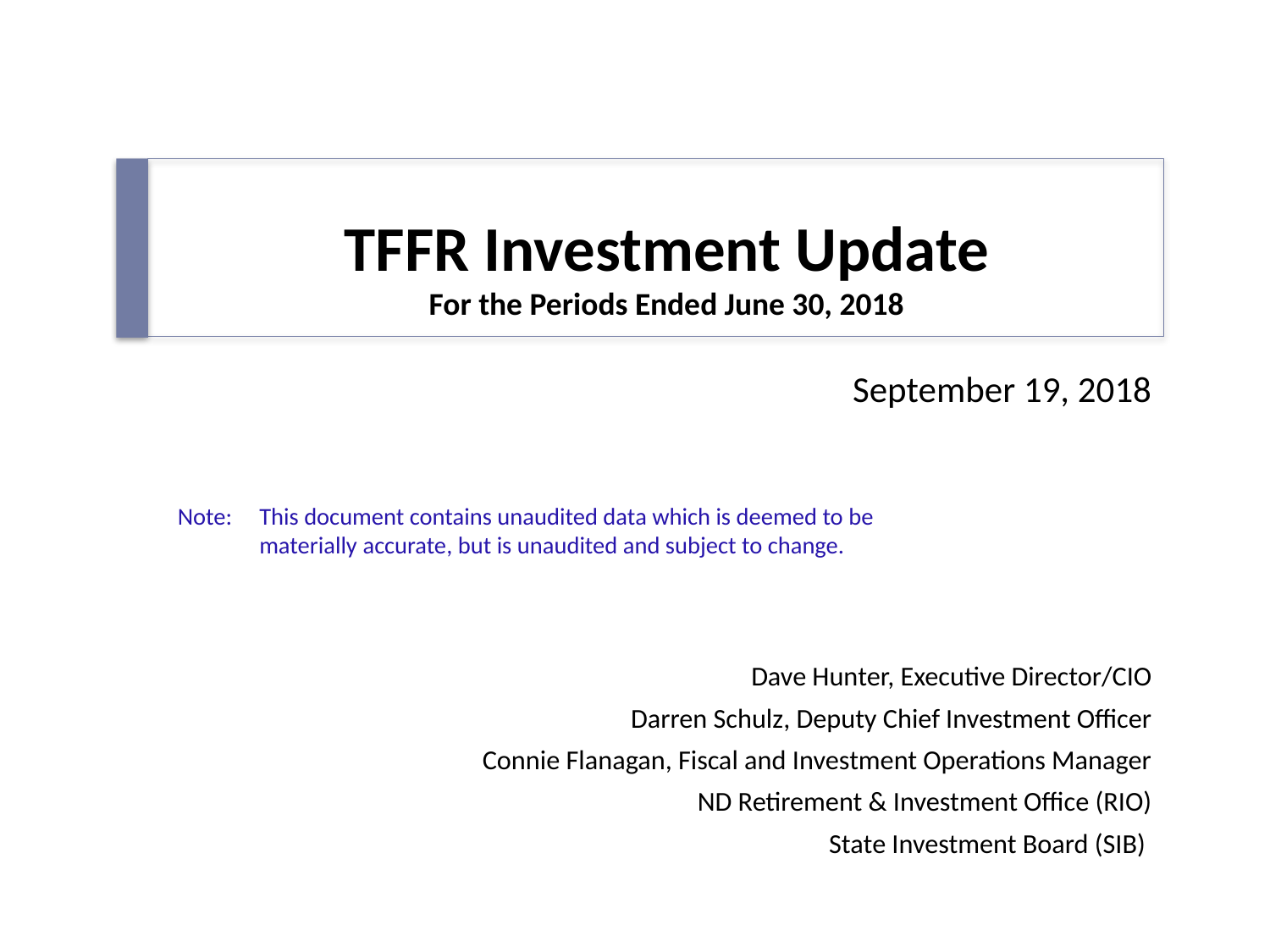

# TFFR Investment Update For the Periods Ended June 30, 2018
September 19, 2018

     Note:  	This document contains unaudited data which is deemed to be
	materially accurate, but is unaudited and subject to change.

Dave Hunter, Executive Director/CIO
Darren Schulz, Deputy Chief Investment Officer
Connie Flanagan, Fiscal and Investment Operations Manager
ND Retirement & Investment Office (RIO)
State Investment Board (SIB)